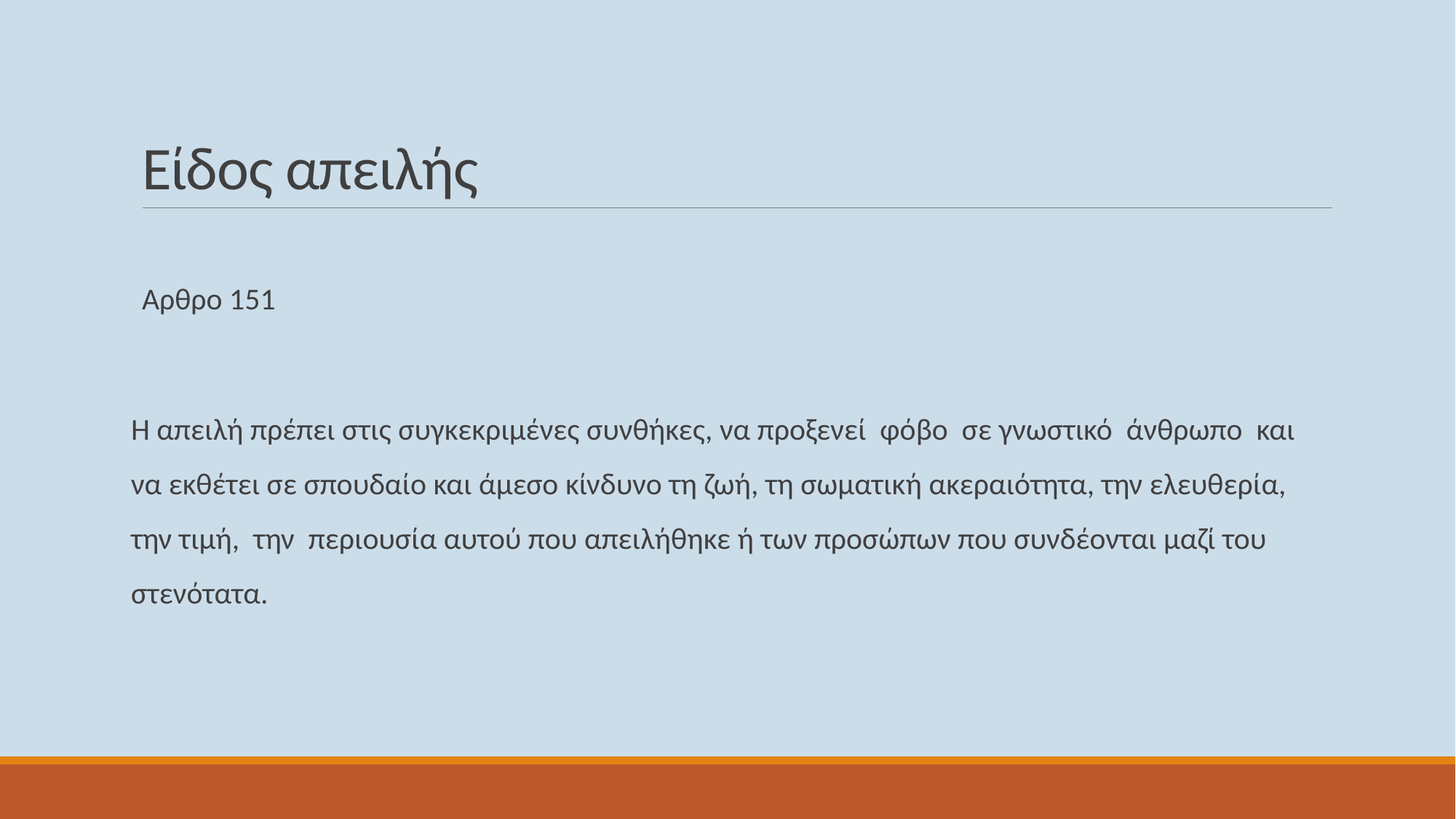

# Είδος απειλής

Αρθρο 151

Η απειλή πρέπει στις συγκεκριμένες συνθήκες, να προξενεί  φόβο  σε γνωστικό  άνθρωπο  και να εκθέτει σε σπουδαίο και άμεσο κίνδυνο τη ζωή, τη σωματική ακεραιότητα, την ελευθερία, την τιμή,  την  περιουσία αυτού που απειλήθηκε ή των προσώπων που συνδέονται μαζί του στενότατα.